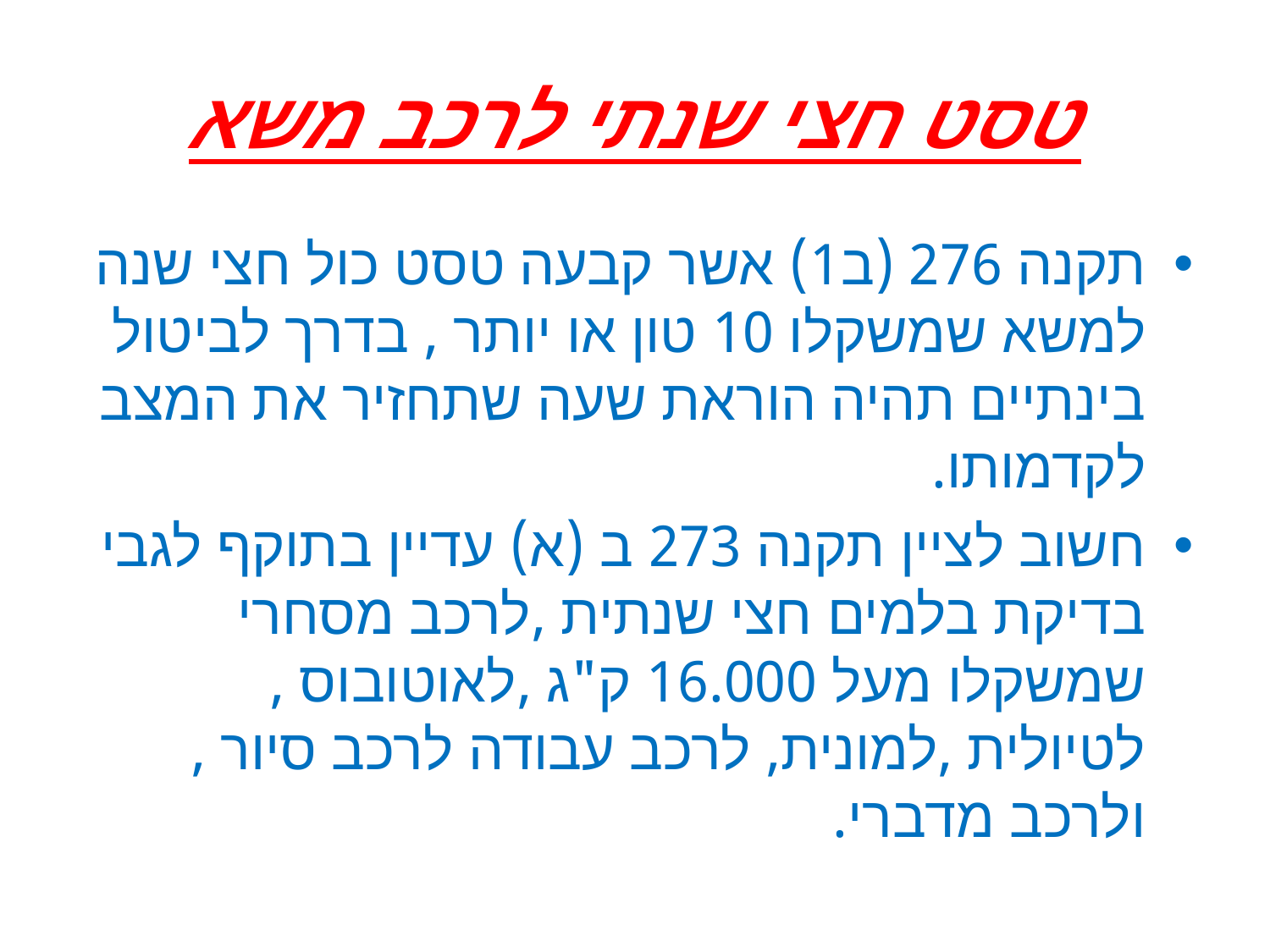

# טסט חצי שנתי לרכב משא
תקנה 276 (ב1) אשר קבעה טסט כול חצי שנה למשא שמשקלו 10 טון או יותר , בדרך לביטול בינתיים תהיה הוראת שעה שתחזיר את המצב לקדמותו.
חשוב לציין תקנה 273 ב (א) עדיין בתוקף לגבי בדיקת בלמים חצי שנתית ,לרכב מסחרי שמשקלו מעל 16.000 ק"ג ,לאוטובוס ,לטיולית ,למונית, לרכב עבודה לרכב סיור ,ולרכב מדברי.